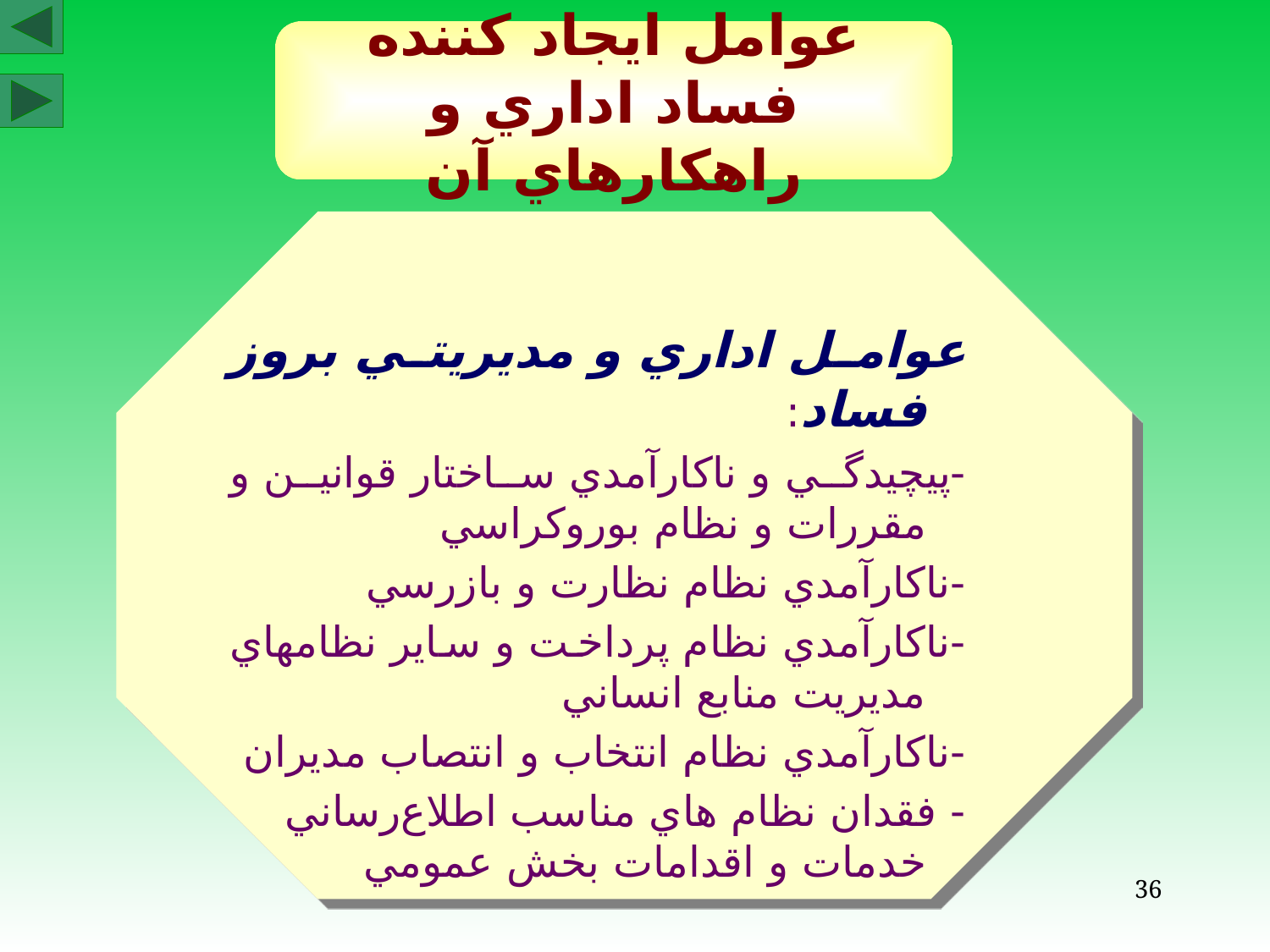

عوامل ايجاد كننده فساد اداري و راهكارهاي آن
عوامل اداري و مديريتي بروز فساد:
-پيچيدگي و ناكارآمدي ساختار قوانين و مقررات و نظام بوروكراسي
-ناكارآمدي نظام نظارت و بازرسي
-ناكارآمدي نظام پرداخت و ساير نظامهاي مديريت منابع انساني
-ناكارآمدي نظام انتخاب و انتصاب مديران
- فقدان نظام هاي مناسب اطلاع‌رساني خدمات و اقدامات بخش عمومي
36